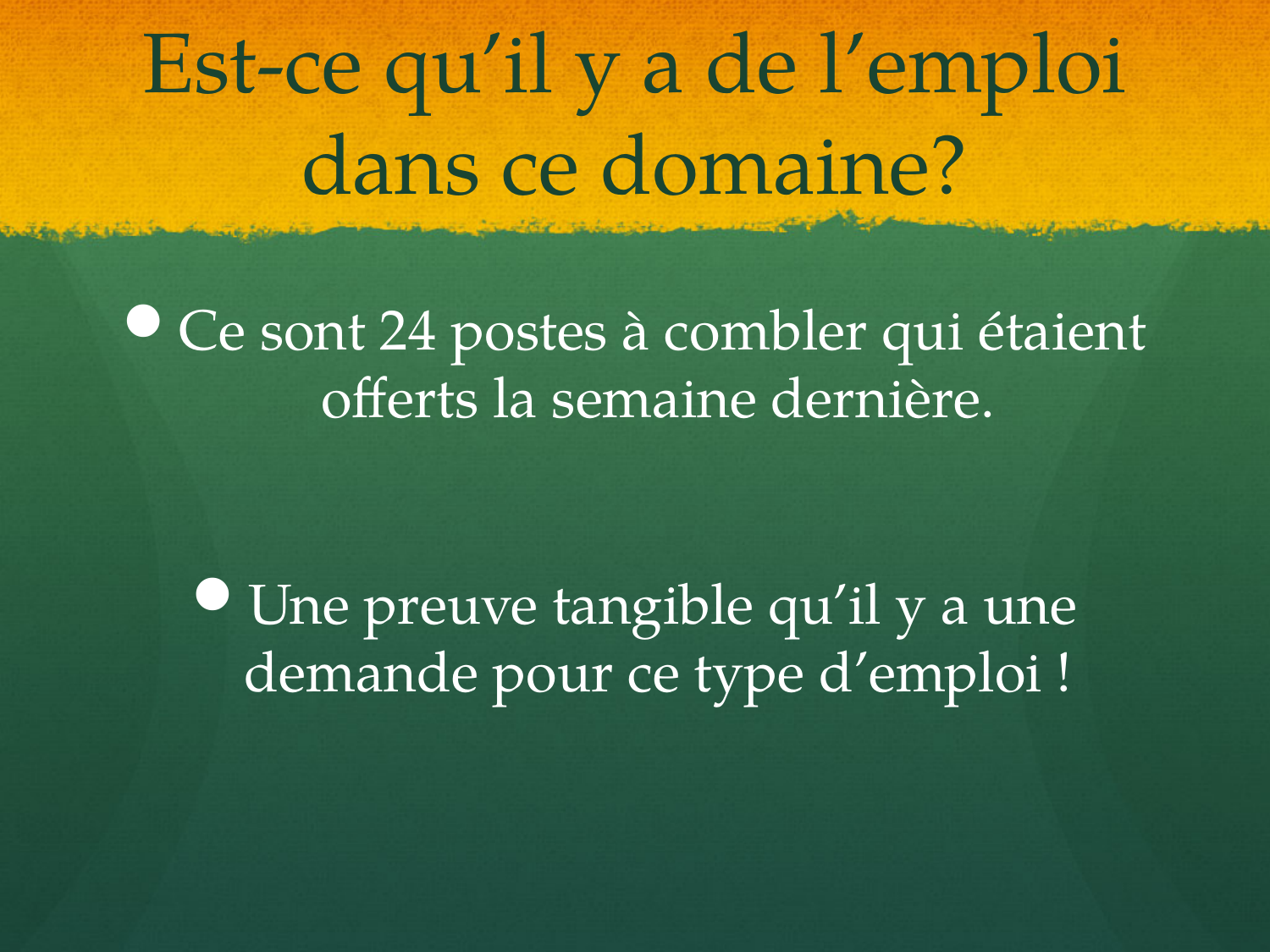

# Est-ce qu’il y a de l’emploi dans ce domaine?
Ce sont 24 postes à combler qui étaient offerts la semaine dernière.

Une preuve tangible qu’il y a une demande pour ce type d’emploi !